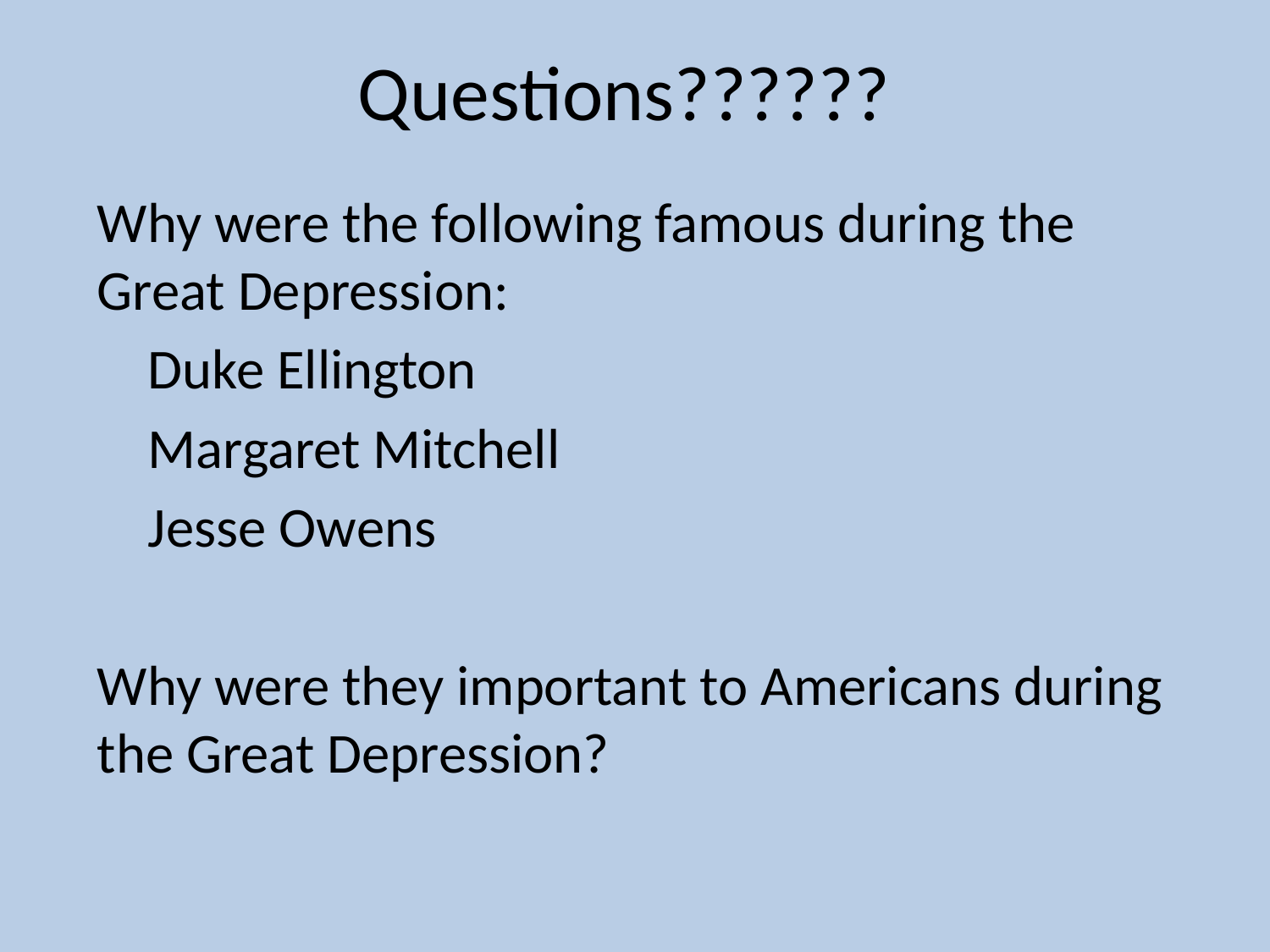

# Questions??????
Why were the following famous during the Great Depression:
    Duke Ellington
    Margaret Mitchell
    Jesse Owens

Why were they important to Americans during the Great Depression?